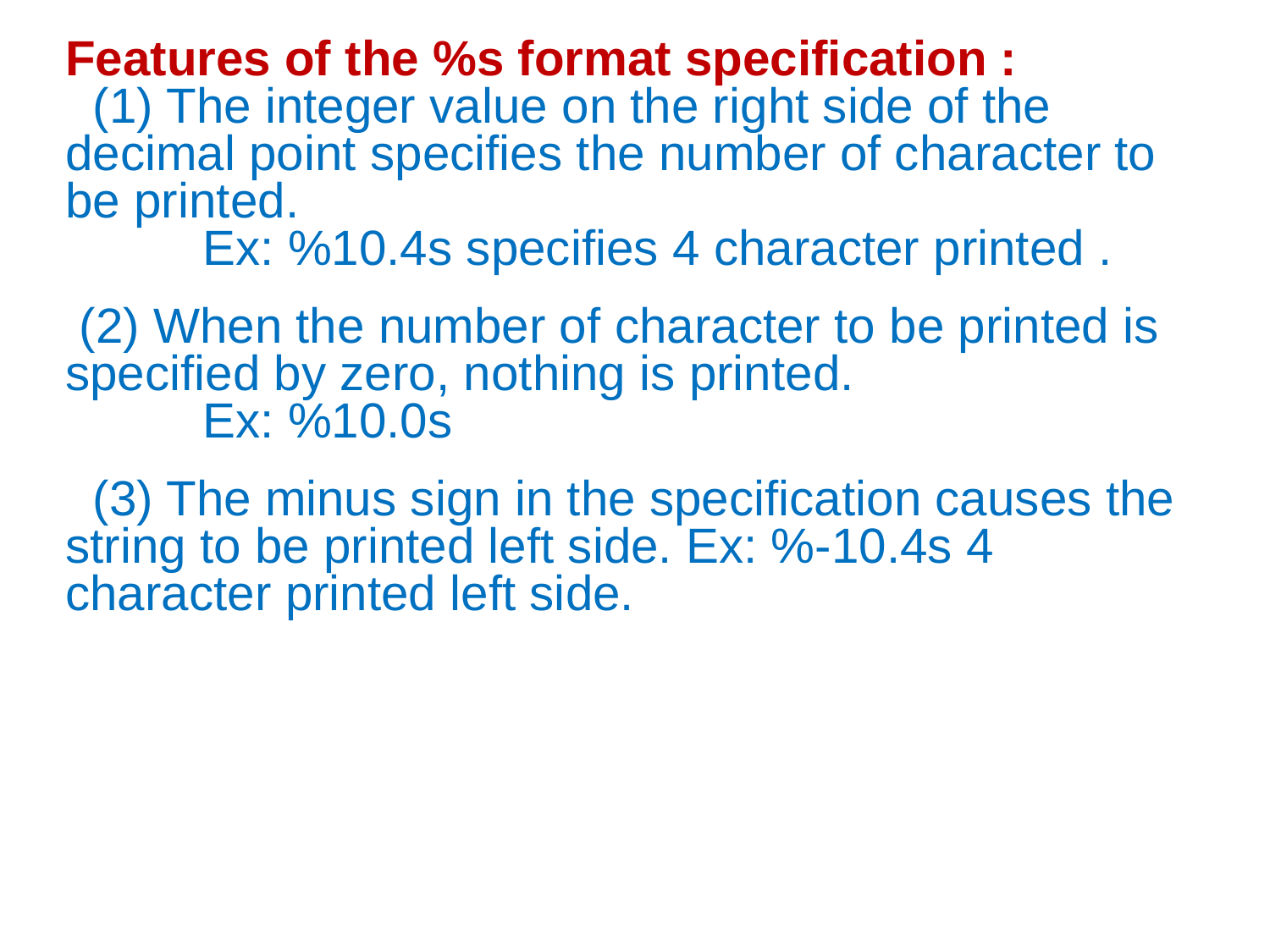

Features of the %s format specification :
  (1) The integer value on the right side of the decimal point specifies the number of character to be printed.
          Ex: %10.4s specifies 4 character printed .

 (2) When the number of character to be printed is specified by zero, nothing is printed.
          Ex: %10.0s

  (3) The minus sign in the specification causes the string to be printed left side. Ex: %-10.4s 4 character printed left side.